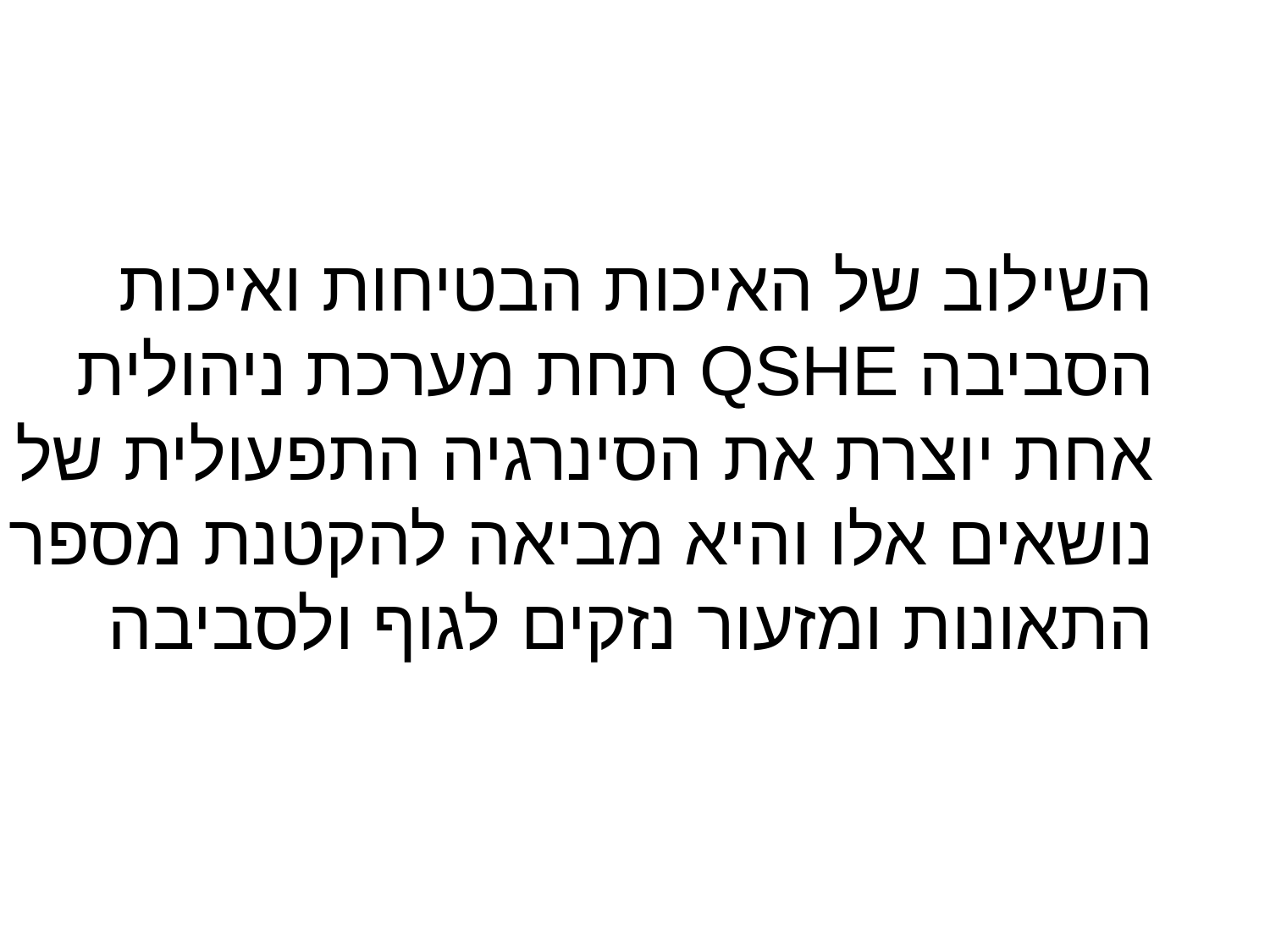

השילוב של האיכות הבטיחות ואיכות
הסביבה QSHE תחת מערכת ניהולית
אחת יוצרת את הסינרגיה התפעולית של
נושאים אלו והיא מביאה להקטנת מספר
התאונות ומזעור נזקים לגוף ולסביבה